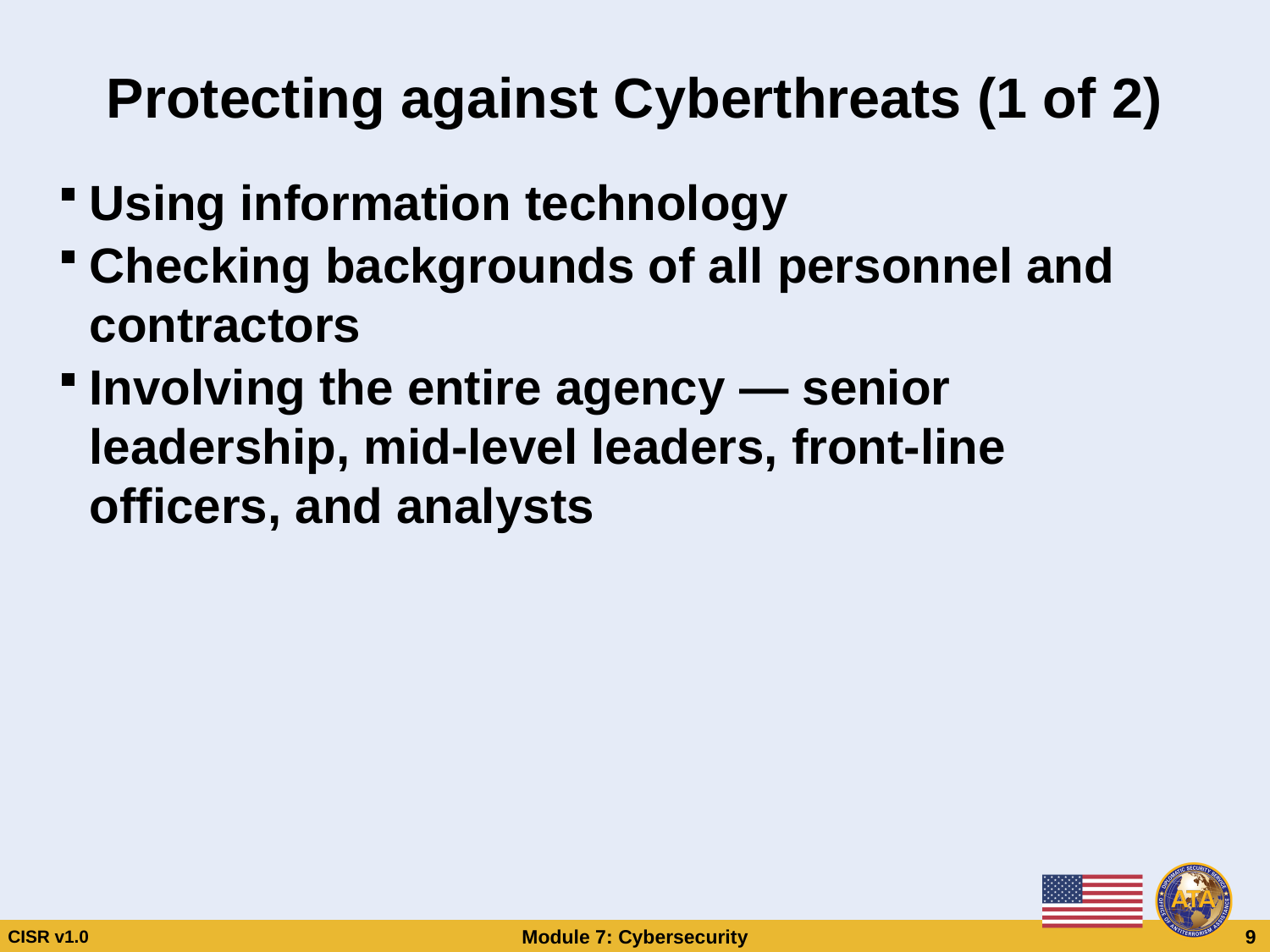

# Protecting against Cyberthreats (1 of 2)
Using information technology
Checking backgrounds of all personnel and contractors
Involving the entire agency — senior leadership, mid-level leaders, front-line officers, and analysts

Protecting against Cyberthreats (1 of 2)
Protecting against Cyberthreats (1 of 2)
Using information technology
Checking backgrounds of all personnel and contractors
Involving the entire agency — senior leadership, mid-level leaders, front-line officers, and analysts

Using information technology
Checking backgrounds of all personnel and contractors
Involving the entire agency — senior leadership, mid-level leaders, front-line officers, and analysts

CISR v1.0
Module 7: Cybersecurity
 9